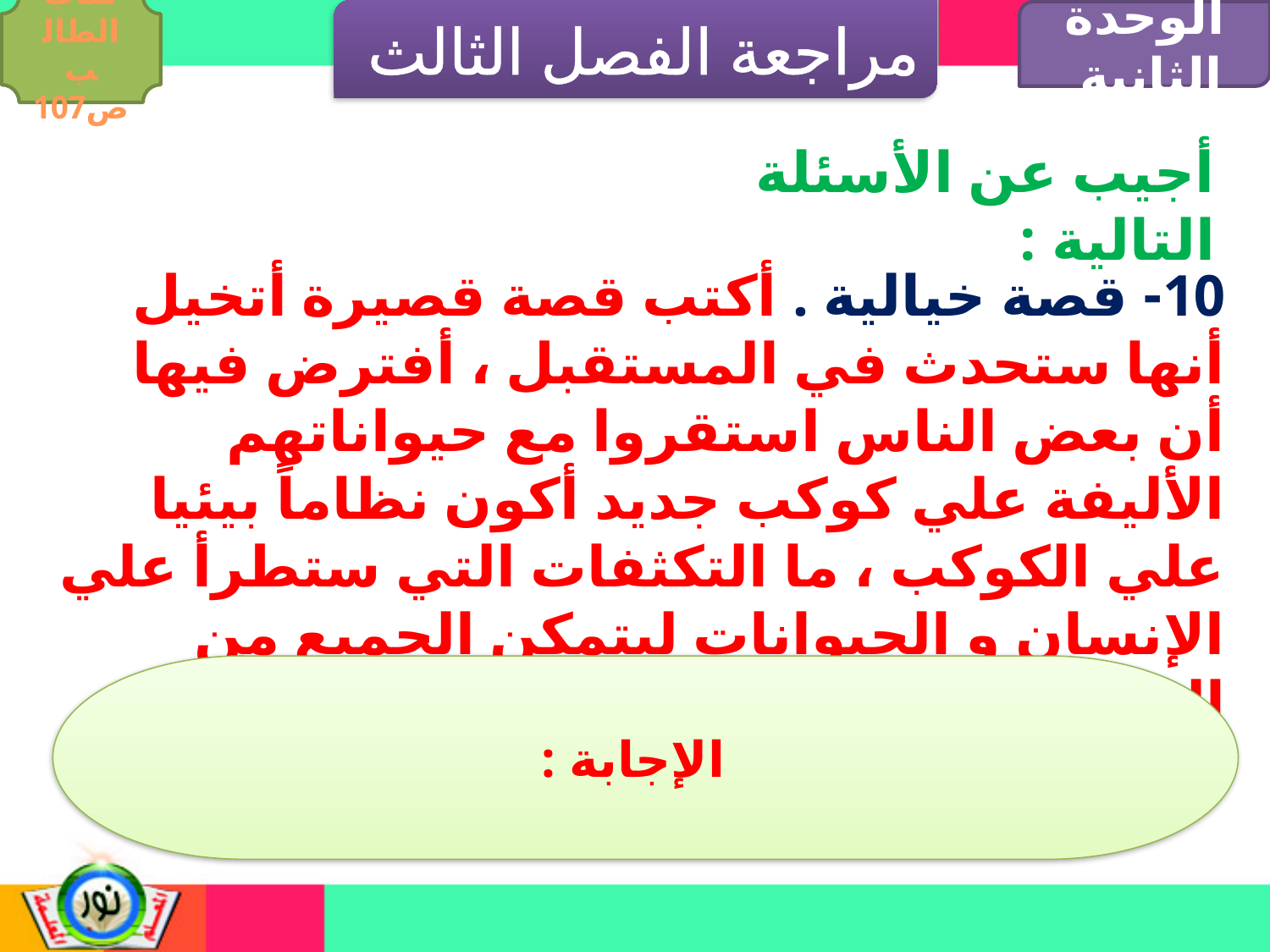

مراجعة الفصل الثالث
كتاب الطالب ص107
الوحدة الثانية
أجيب عن الأسئلة التالية :
10- قصة خيالية . أكتب قصة قصيرة أتخيل أنها ستحدث في المستقبل ، أفترض فيها أن بعض الناس استقروا مع حيواناتهم الأليفة علي كوكب جديد أكون نظاماً بيئيا علي الكوكب ، ما التكثفات التي ستطرأ علي الإنسان و الحيوانات ليتمكن الجميع من العيش وفق النظام البيئي للكوكب الجديد .
   الإجابة :